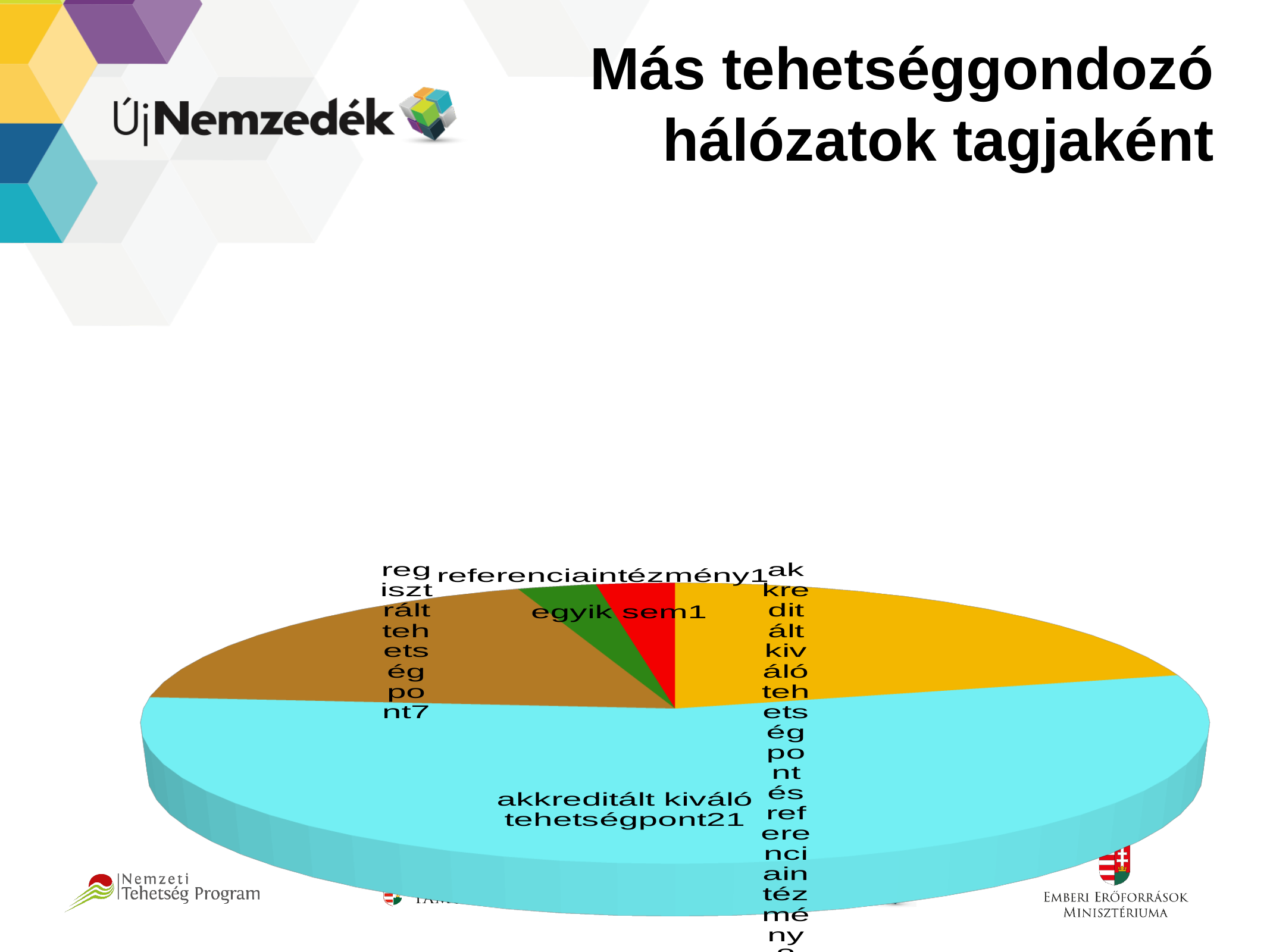

# Más tehetséggondozó hálózatok tagjaként

[unsupported chart]